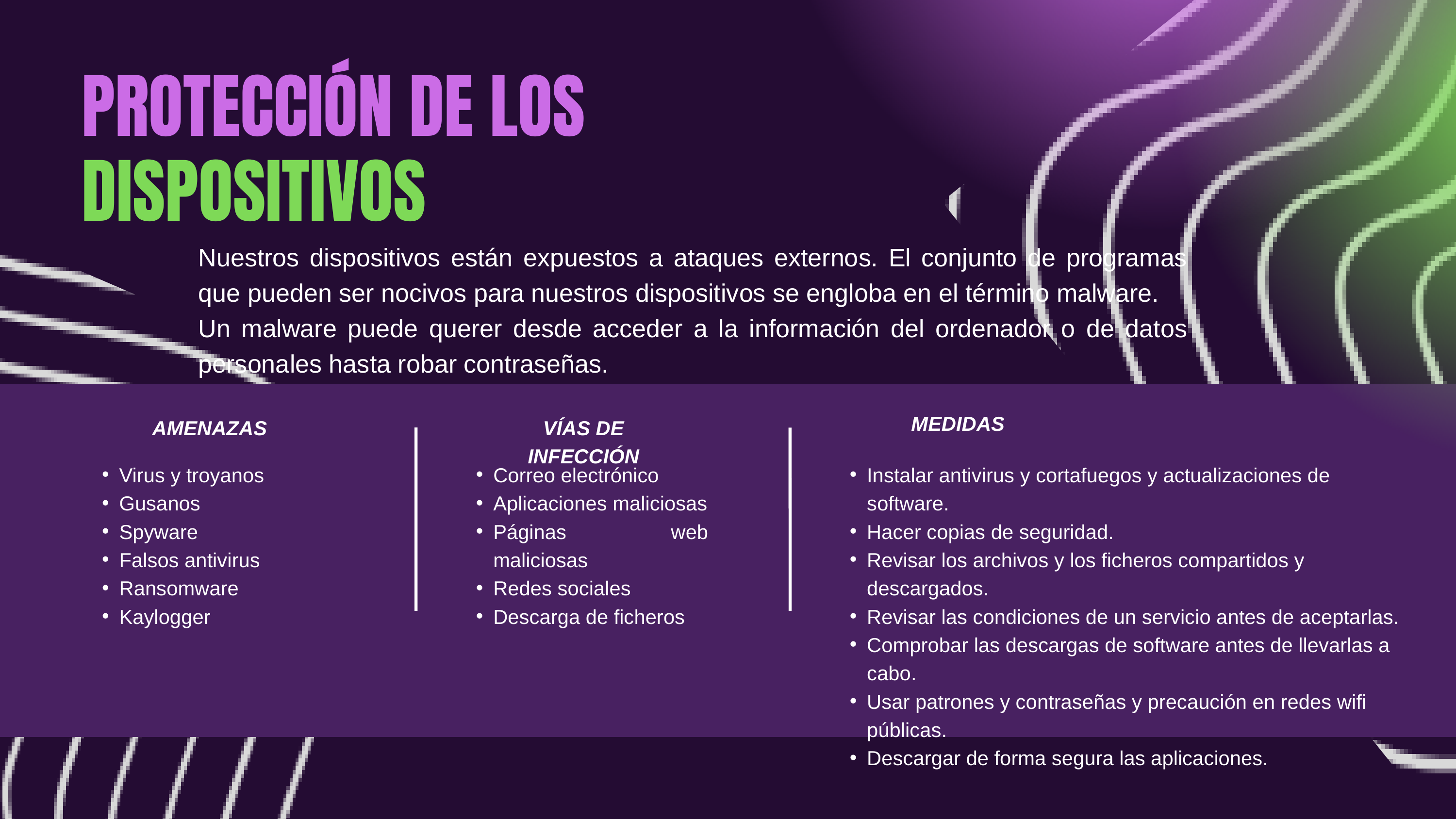

PROTECCIÓN DE LOS

DISPOSITIVOS
Nuestros dispositivos están expuestos a ataques externos. El conjunto de programas que pueden ser nocivos para nuestros dispositivos se engloba en el término malware.
Un malware puede querer desde acceder a la información del ordenador o de datos personales hasta robar contraseñas.

MEDIDAS
AMENAZAS
VÍAS DE INFECCIÓN

Virus y troyanos
Gusanos
Spyware
Falsos antivirus
Ransomware
Kaylogger
Correo electrónico
Aplicaciones maliciosas
Páginas web maliciosas
Redes sociales
Descarga de ficheros

Instalar antivirus y cortafuegos y actualizaciones de software.
Hacer copias de seguridad.
Revisar los archivos y los ficheros compartidos y descargados.
Revisar las condiciones de un servicio antes de aceptarlas.
Comprobar las descargas de software antes de llevarlas a cabo.
Usar patrones y contraseñas y precaución en redes wifi públicas.
Descargar de forma segura las aplicaciones.